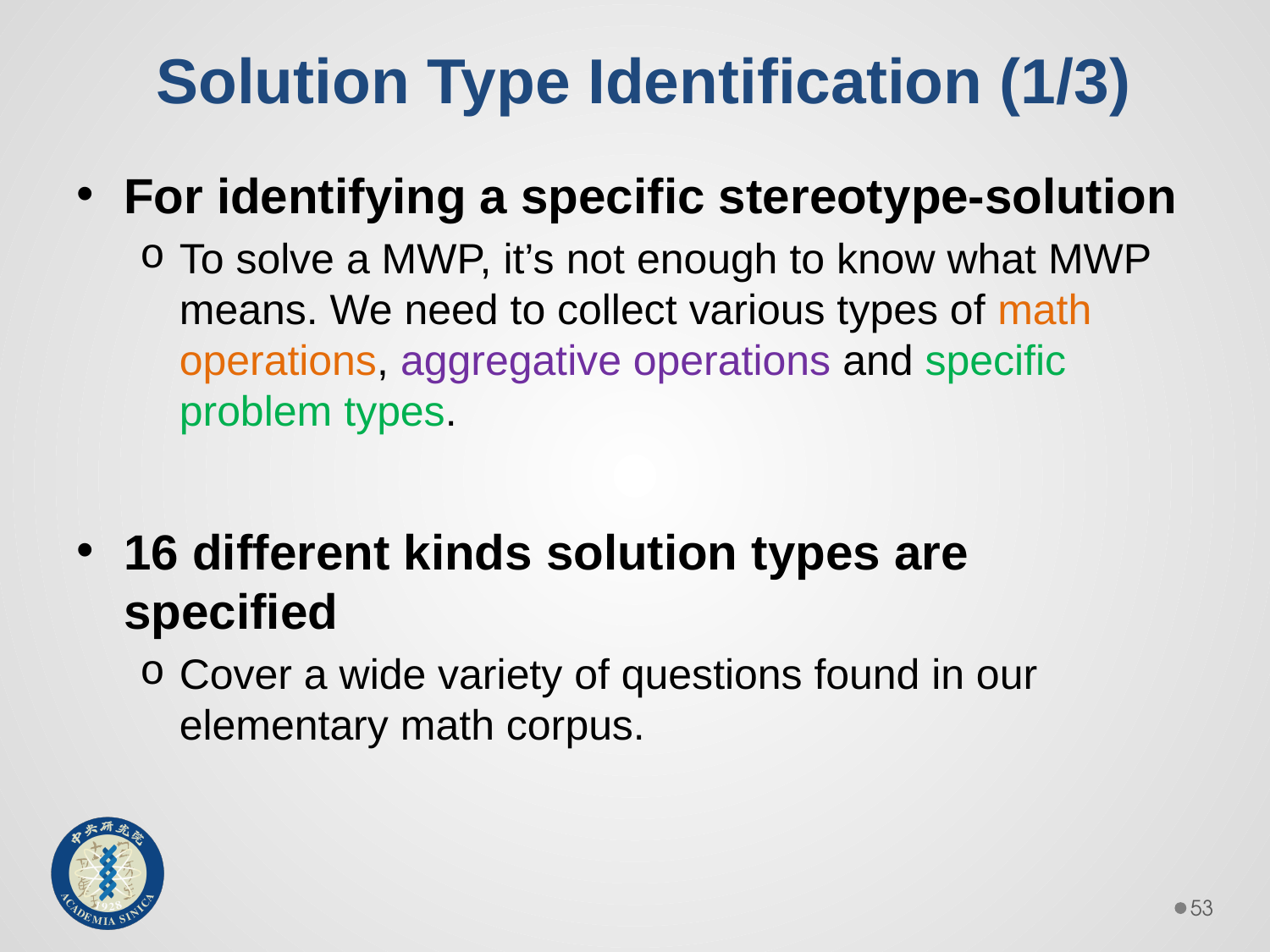

# Solution Type Identification (1/3)
For identifying a specific stereotype-solution
To solve a MWP, it’s not enough to know what MWP means. We need to collect various types of math operations, aggregative operations and specific problem types.

16 different kinds solution types are specified
Cover a wide variety of questions found in our elementary math corpus.

53